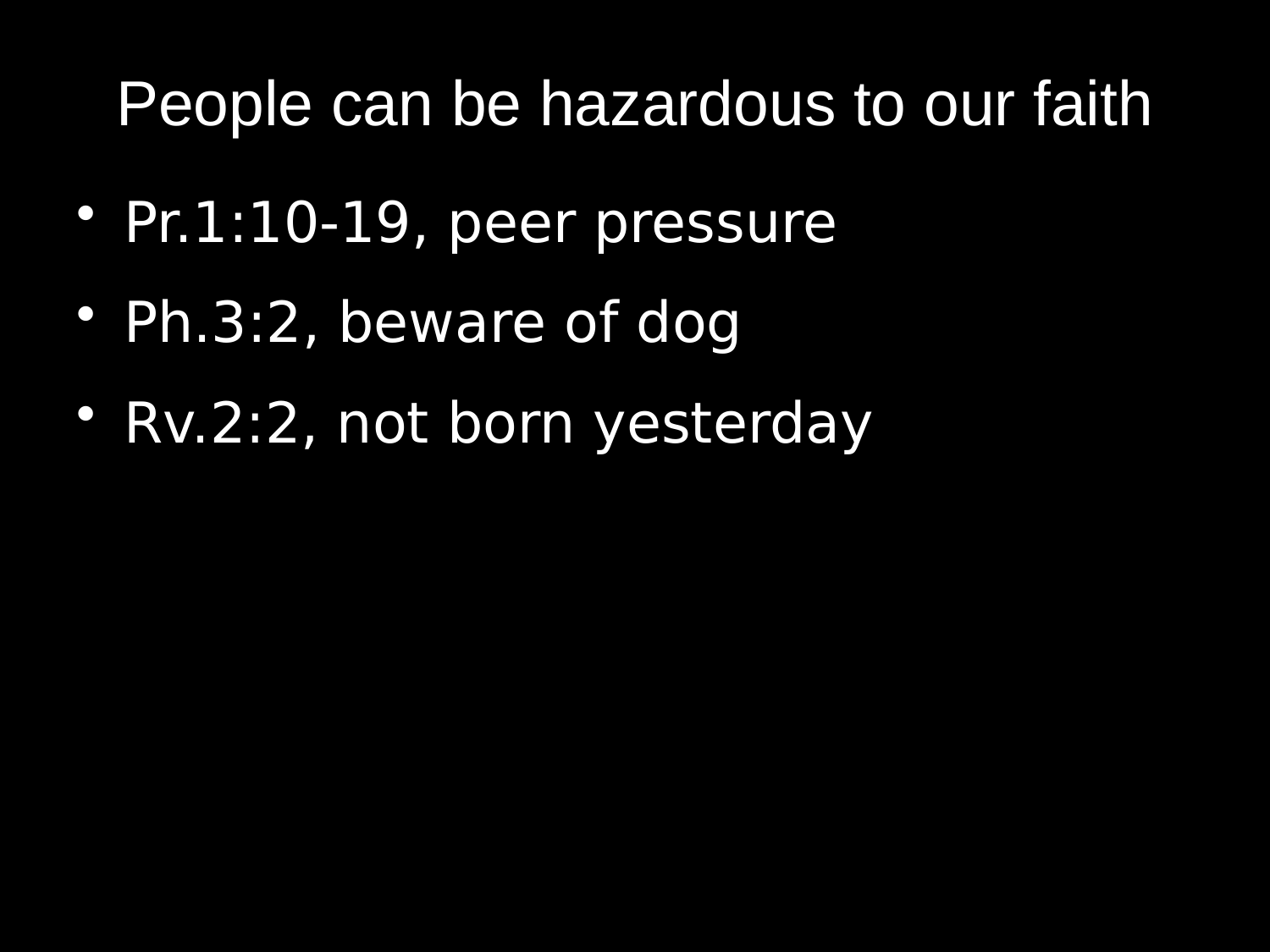

# People can be hazardous to our faith
Pr.1:10-19, peer pressure
Ph.3:2, beware of dog
Rv.2:2, not born yesterday